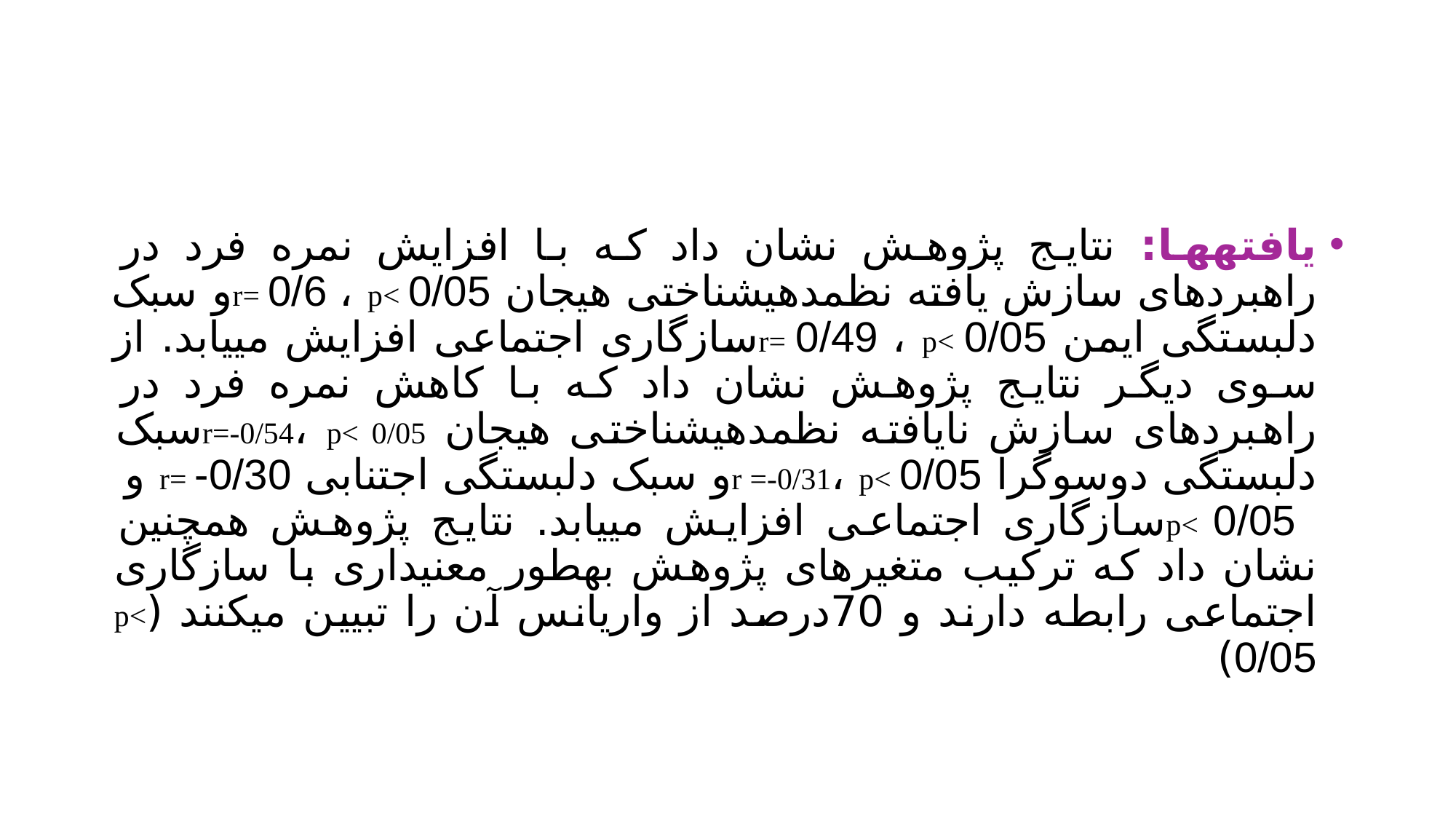

#
یافتهها: نتایج پژوهش نشان داد که با افزایش نمره فرد در راهبردهای سازش یافته نظمدهیشناختی هیجان r= 0/6 ، p< 0/05و سبک دلبستگی ایمن r= 0/49 ، p< 0/05سازگاری اجتماعی افزایش مییابد. از سوی دیگر نتایج پژوهش نشان داد که با کاهش نمره فرد در راهبردهای سازش نایافته نظمدهیشناختی هیجان r=-0/54، p< 0/05سبک دلبستگی دوسوگرا r =-0/31، p< 0/05و سبک دلبستگی اجتنابی r= -0/30 و   p< 0/05سازگاری اجتماعی افزایش مییابد. نتایج پژوهش همچنین نشان داد که ترکیب متغیرهای پژوهش بهطور معنیداری با سازگاری اجتماعی رابطه دارند و 70درصد از واریانس آن را تبیین میکنند (p< 0/05)